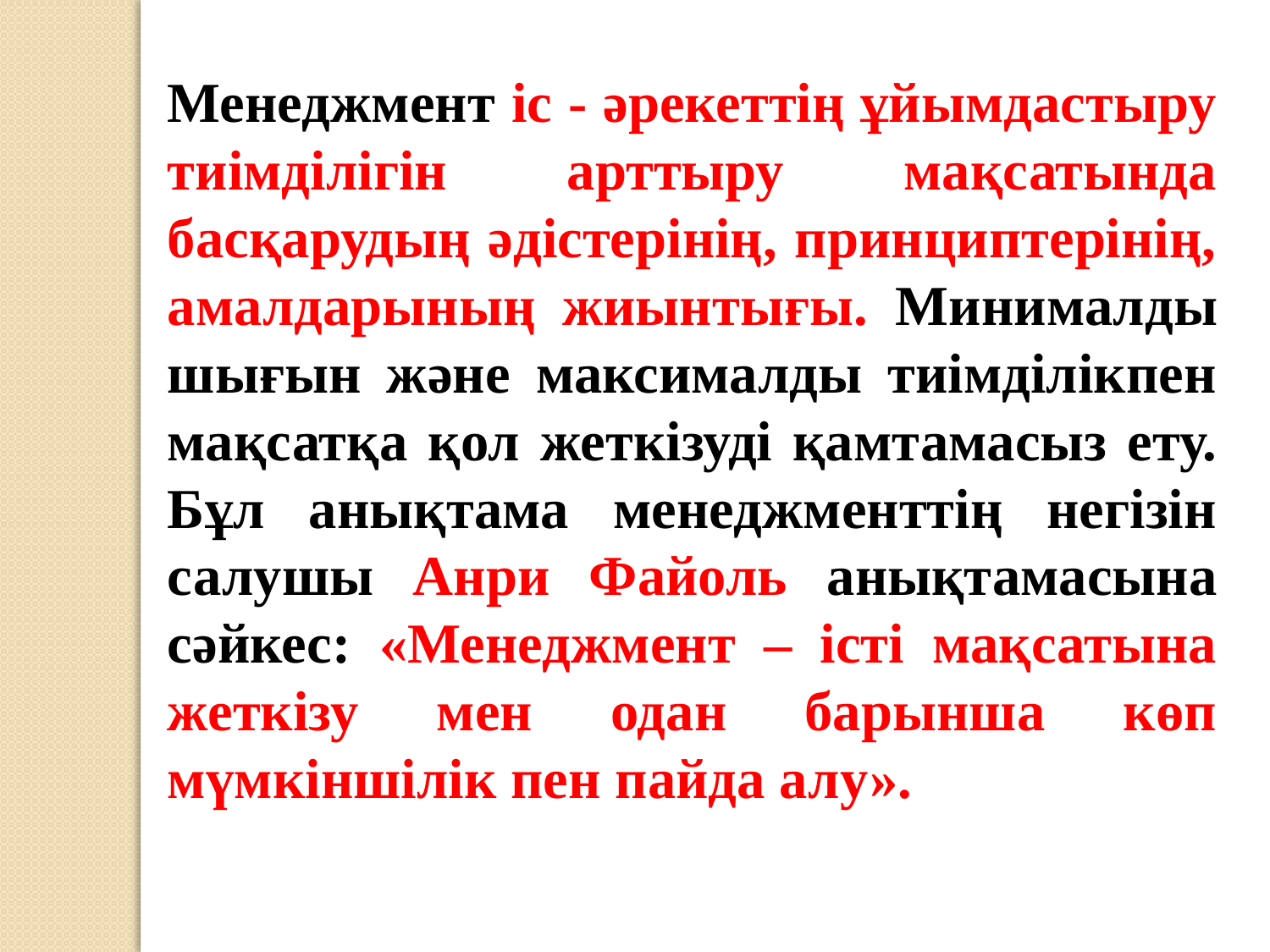

Менеджмент іс - әрекеттің ұйымдастыру тиімділігін арттыру мақсатында басқарудың әдістерінің, принциптерінің, амалдарының жиынтығы. Минималды шығын және максималды тиімділікпен мақсатқа қол жеткізуді қамтамасыз ету. Бұл анықтама менеджменттің негізін салушы Анри Файоль анықтамасына сәйкес: «Менеджмент – істі мақсатына жеткізу мен одан барынша көп мүмкіншілік пен пайда алу».